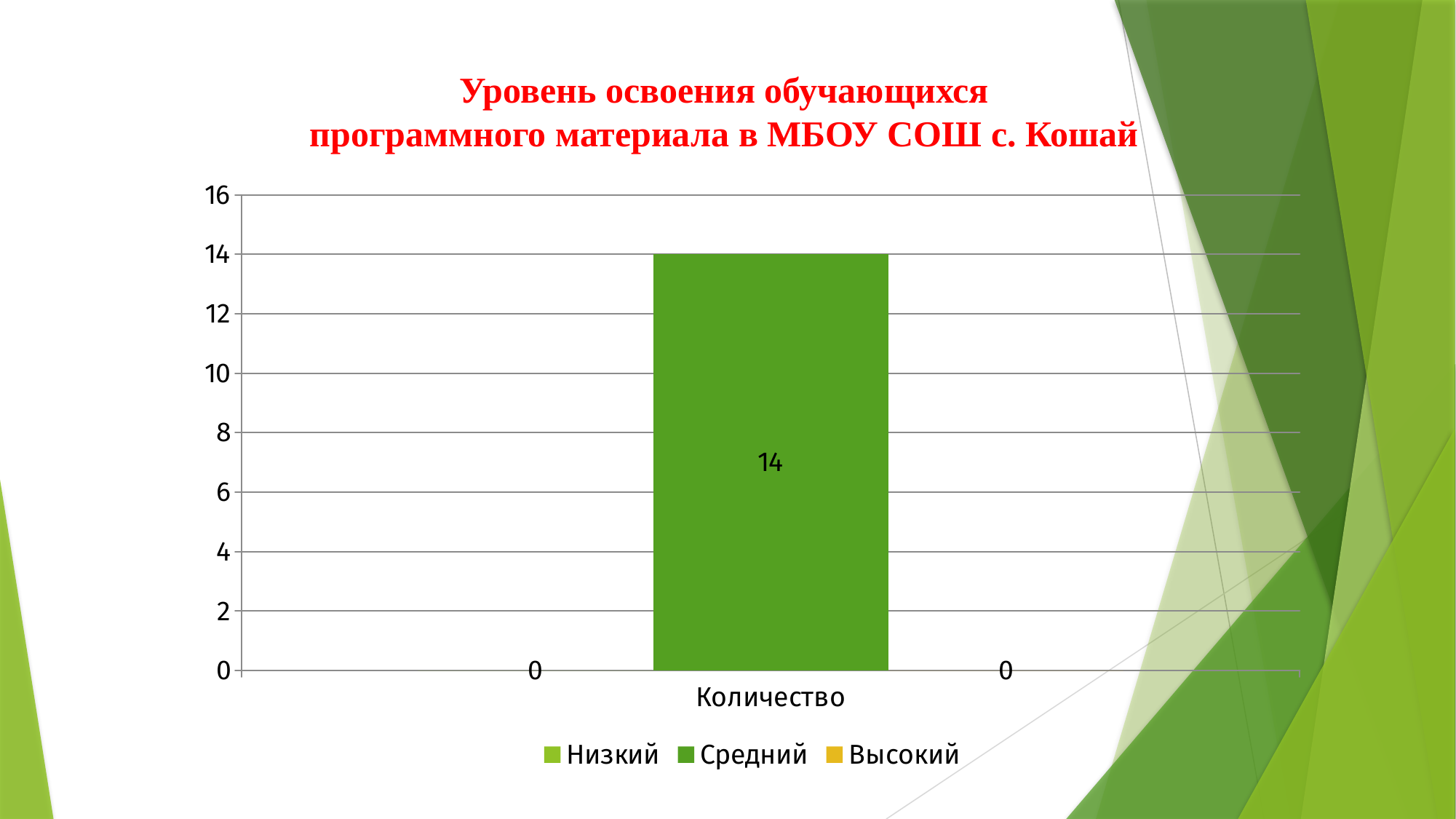

Уровень освоения обучающихся
программного материала в МБОУ СОШ с. Кошай

### Chart

| Category | Низкий | Средний | Высокий |
|---|---|---|---|
| Количество | 0.0 | 14.0 | 0.0 |